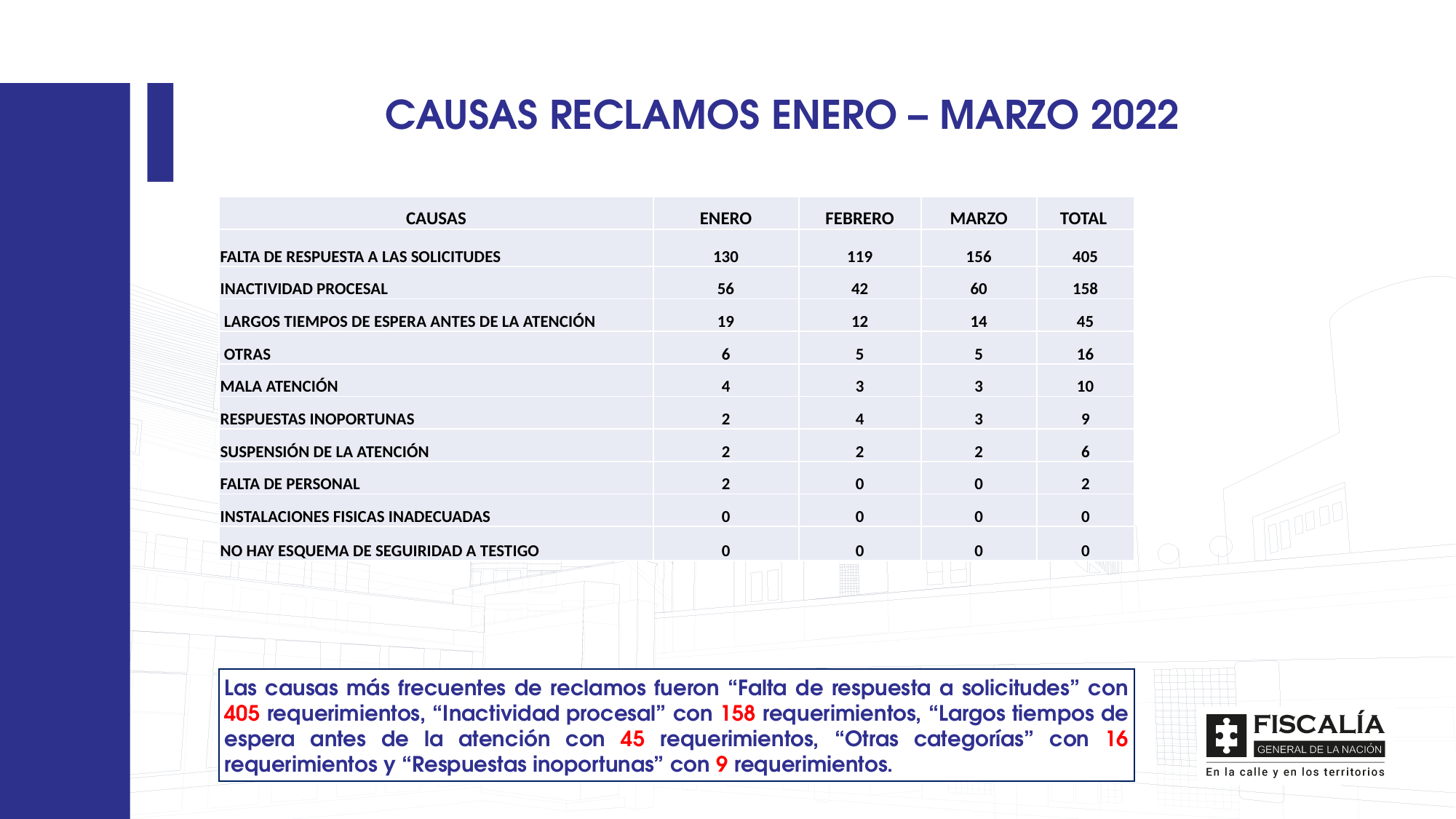

CAUSAS RECLAMOS ENERO – MARZO 2022
| CAUSAS | ENERO | FEBRERO | MARZO | TOTAL |
| --- | --- | --- | --- | --- |
| FALTA DE RESPUESTA A LAS SOLICITUDES | 130 | 119 | 156 | 405 |
| INACTIVIDAD PROCESAL | 56 | 42 | 60 | 158 |
| LARGOS TIEMPOS DE ESPERA ANTES DE LA ATENCIÓN | 19 | 12 | 14 | 45 |
| OTRAS | 6 | 5 | 5 | 16 |
| MALA ATENCIÓN | 4 | 3 | 3 | 10 |
| RESPUESTAS INOPORTUNAS | 2 | 4 | 3 | 9 |
| SUSPENSIÓN DE LA ATENCIÓN | 2 | 2 | 2 | 6 |
| FALTA DE PERSONAL | 2 | 0 | 0 | 2 |
| INSTALACIONES FISICAS INADECUADAS | 0 | 0 | 0 | 0 |
| NO HAY ESQUEMA DE SEGUIRIDAD A TESTIGO | 0 | 0 | 0 | 0 |
Las causas más frecuentes de reclamos fueron “Falta de respuesta a solicitudes” con 405 requerimientos, “Inactividad procesal” con 158 requerimientos, “Largos tiempos de espera antes de la atención con 45 requerimientos, “Otras categorías” con 16 requerimientos y “Respuestas inoportunas” con 9 requerimientos.